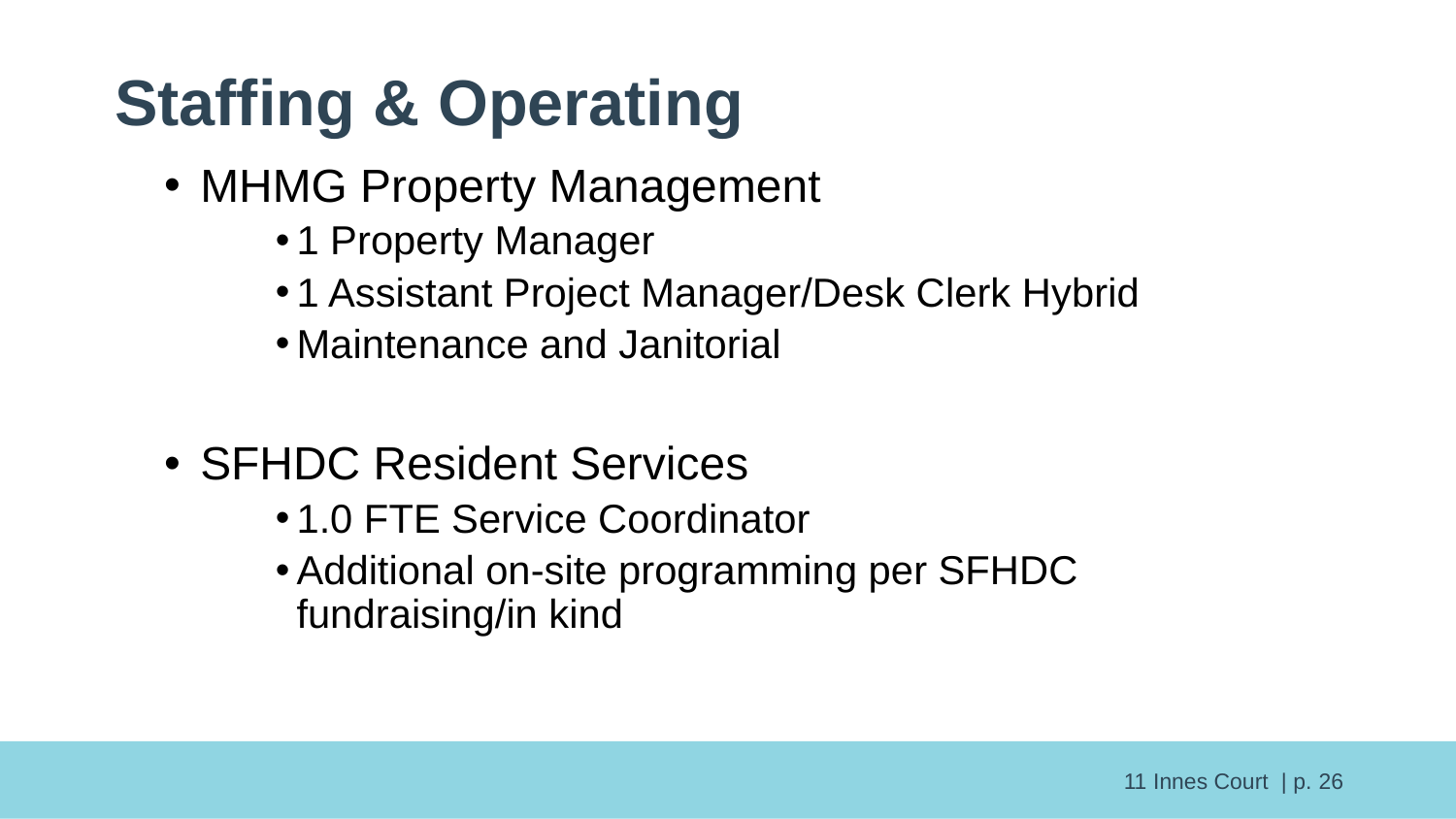

# Staffing & Operating
 MHMG Property Management
1 Property Manager
1 Assistant Project Manager/Desk Clerk Hybrid
Maintenance and Janitorial

 SFHDC Resident Services
1.0 FTE Service Coordinator
Additional on-site programming per SFHDC fundraising/in kind

11 Innes Court  | p. 26